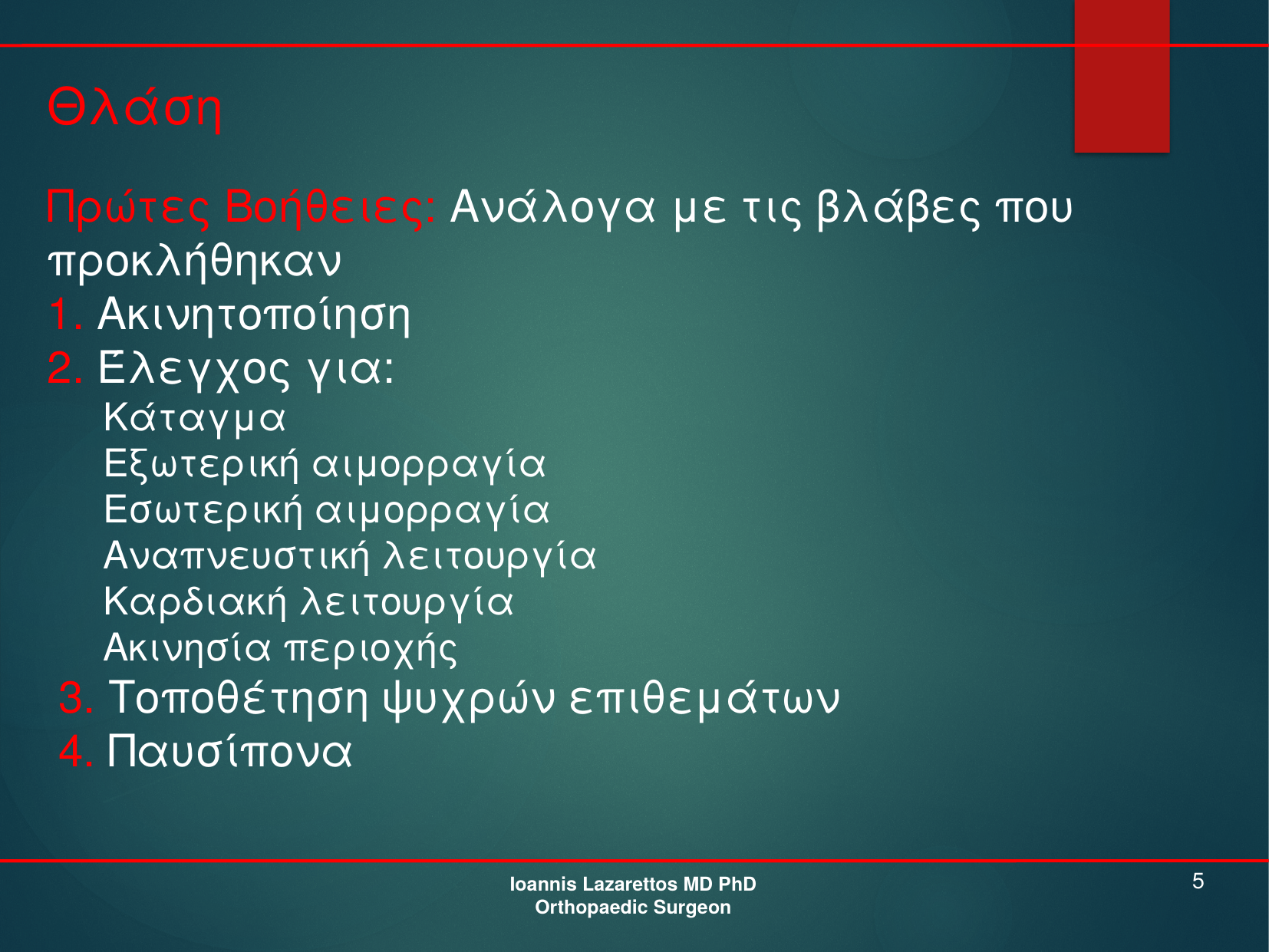

Θλάση
Πρώτες Βοήθειες: Ανάλογα με τις βλάβες που προκλήθηκαν
1. Ακινητοποίηση
2. Έλεγχος για:
Κάταγμα
Εξωτερική αιμορραγία
Εσωτερική αιμορραγία
Αναπνευστική λειτουργία
Καρδιακή λειτουργία
Ακινησία περιοχής
3. Τοποθέτηση ψυχρών επιθεμάτων
4. Παυσίπονα

Ioannis Lazarettos MD PhD
Orthopaedic Surgeon
5